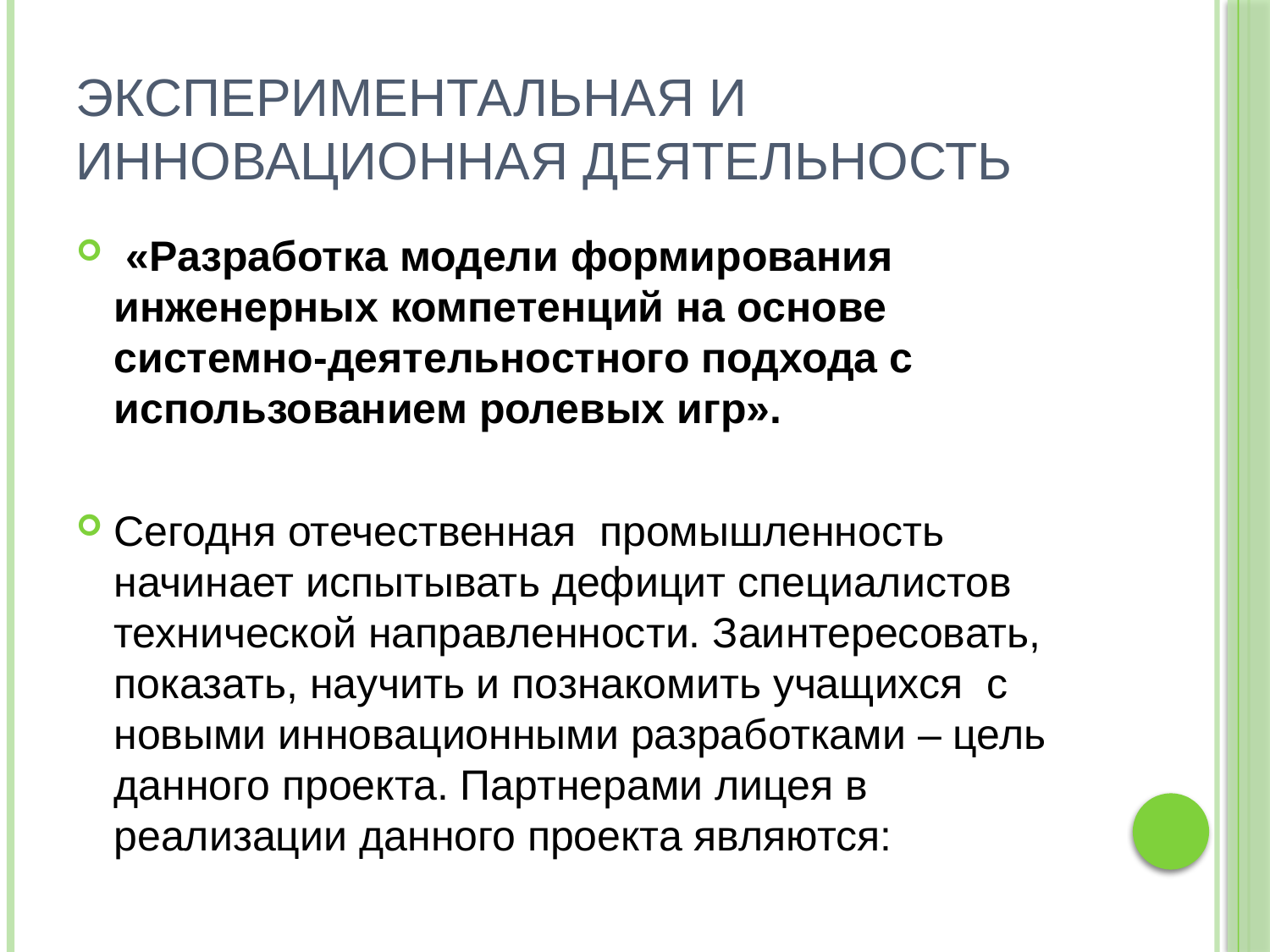

# Экспериментальная и инновационная деятельность
 «Разработка модели формирования инженерных компетенций на основе системно-деятельностного подхода с использованием ролевых игр».

Сегодня отечественная  промышленность начинает испытывать дефицит специалистов технической направленности. Заинтересовать, показать, научить и познакомить учащихся  с новыми инновационными разработками – цель данного проекта. Партнерами лицея в реализации данного проекта являются: